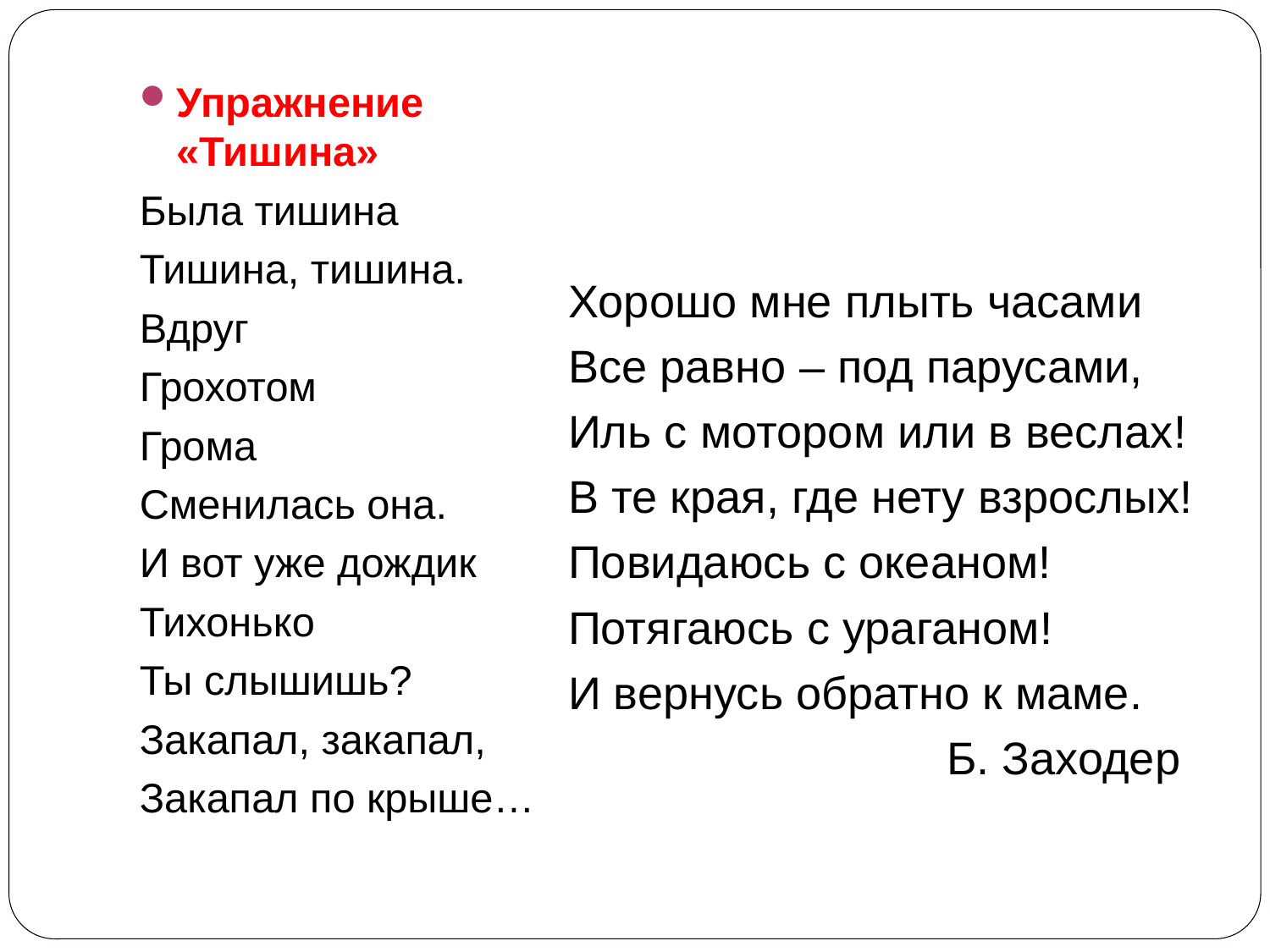

Упражнение «Тишина»
Была тишина
Тишина, тишина.
Вдруг
Грохотом
Грома
Сменилась она.
И вот уже дождик
Тихонько
Ты слышишь?
Закапал, закапал,
Закапал по крыше…

Хорошо мне плыть часами
Все равно – под парусами,
Иль с мотором или в веслах!
В те края, где нету взрослых!
Повидаюсь с океаном!
Потягаюсь с ураганом!
И вернусь обратно к маме.
Б. Заходер